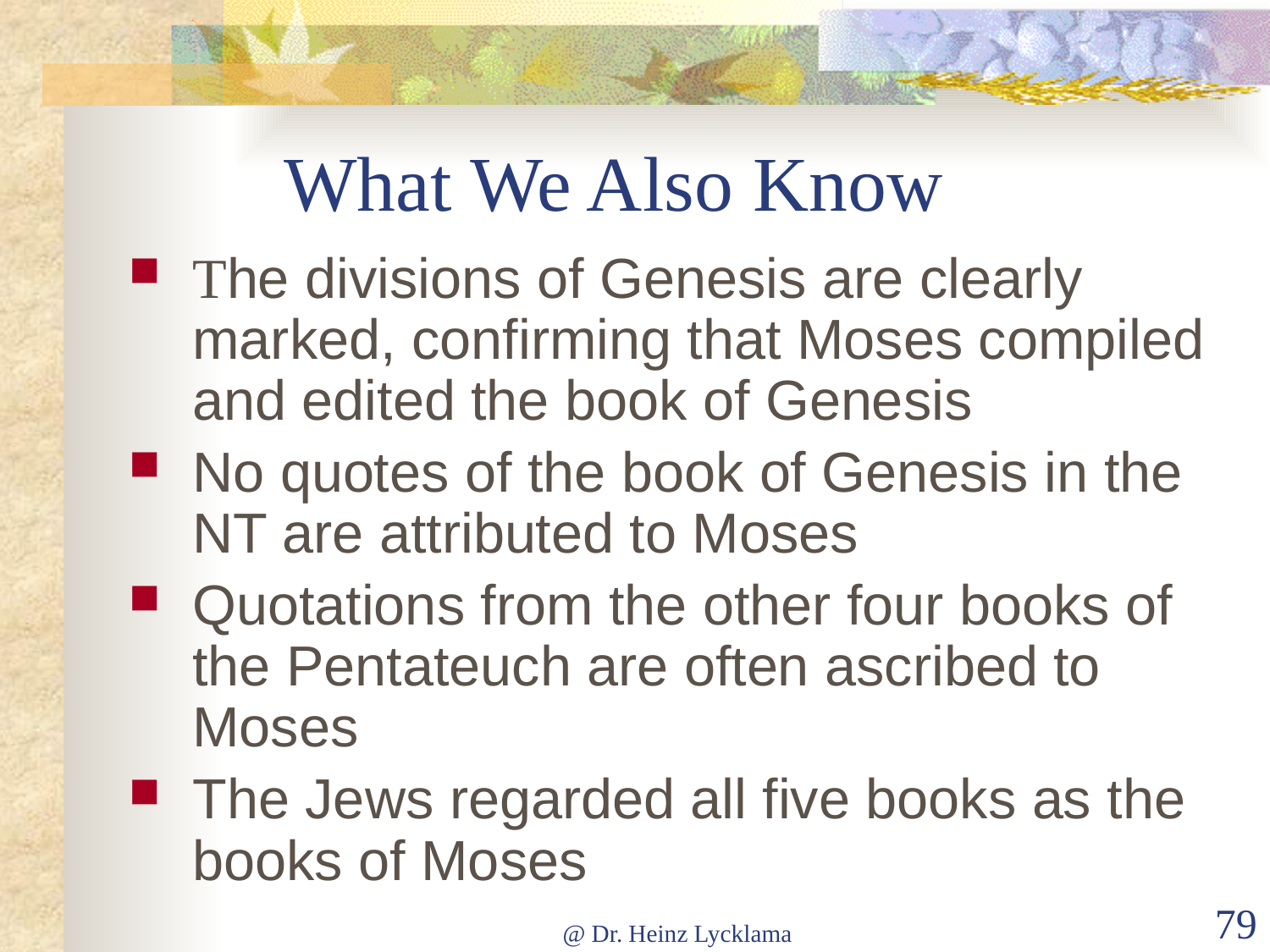

# What We Also Know
The divisions of Genesis are clearly marked, confirming that Moses compiled and edited the book of Genesis
No quotes of the book of Genesis in the NT are attributed to Moses
Quotations from the other four books of the Pentateuch are often ascribed to Moses
The Jews regarded all five books as the books of Moses
@ Dr. Heinz Lycklama
79